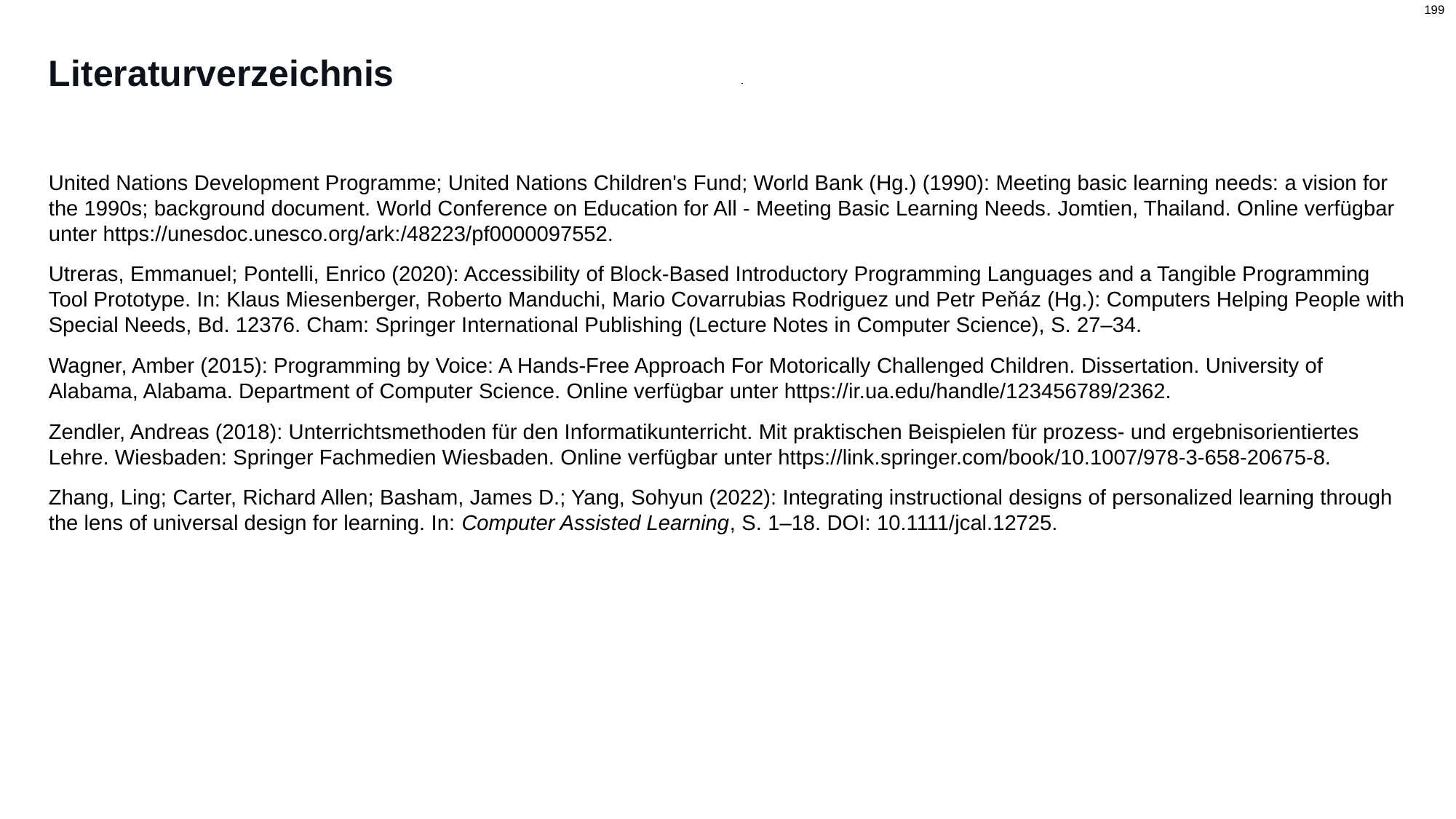

# Literaturverzeichnis
United Nations Development Programme; United Nations Children's Fund; World Bank (Hg.) (1990): Meeting basic learning needs: a vision for the 1990s; background document. World Conference on Education for All - Meeting Basic Learning Needs. Jomtien, Thailand. Online verfügbar unter https://unesdoc.unesco.org/ark:/48223/pf0000097552.
Utreras, Emmanuel; Pontelli, Enrico (2020): Accessibility of Block-Based Introductory Programming Languages and a Tangible Programming Tool Prototype. In: Klaus Miesenberger, Roberto Manduchi, Mario Covarrubias Rodriguez und Petr Peňáz (Hg.): Computers Helping People with Special Needs, Bd. 12376. Cham: Springer International Publishing (Lecture Notes in Computer Science), S. 27–34.
Wagner, Amber (2015): Programming by Voice: A Hands-Free Approach For Motorically Challenged Children. Dissertation. University of Alabama, Alabama. Department of Computer Science. Online verfügbar unter https://ir.ua.edu/handle/123456789/2362.
Zendler, Andreas (2018): Unterrichtsmethoden für den Informatikunterricht. Mit praktischen Beispielen für prozess- und ergebnisorientiertes Lehre. Wiesbaden: Springer Fachmedien Wiesbaden. Online verfügbar unter https://link.springer.com/book/10.1007/978-3-658-20675-8.
Zhang, Ling; Carter, Richard Allen; Basham, James D.; Yang, Sohyun (2022): Integrating instructional designs of personalized learning through the lens of universal design for learning. In: Computer Assisted Learning, S. 1–18. DOI: 10.1111/jcal.12725.